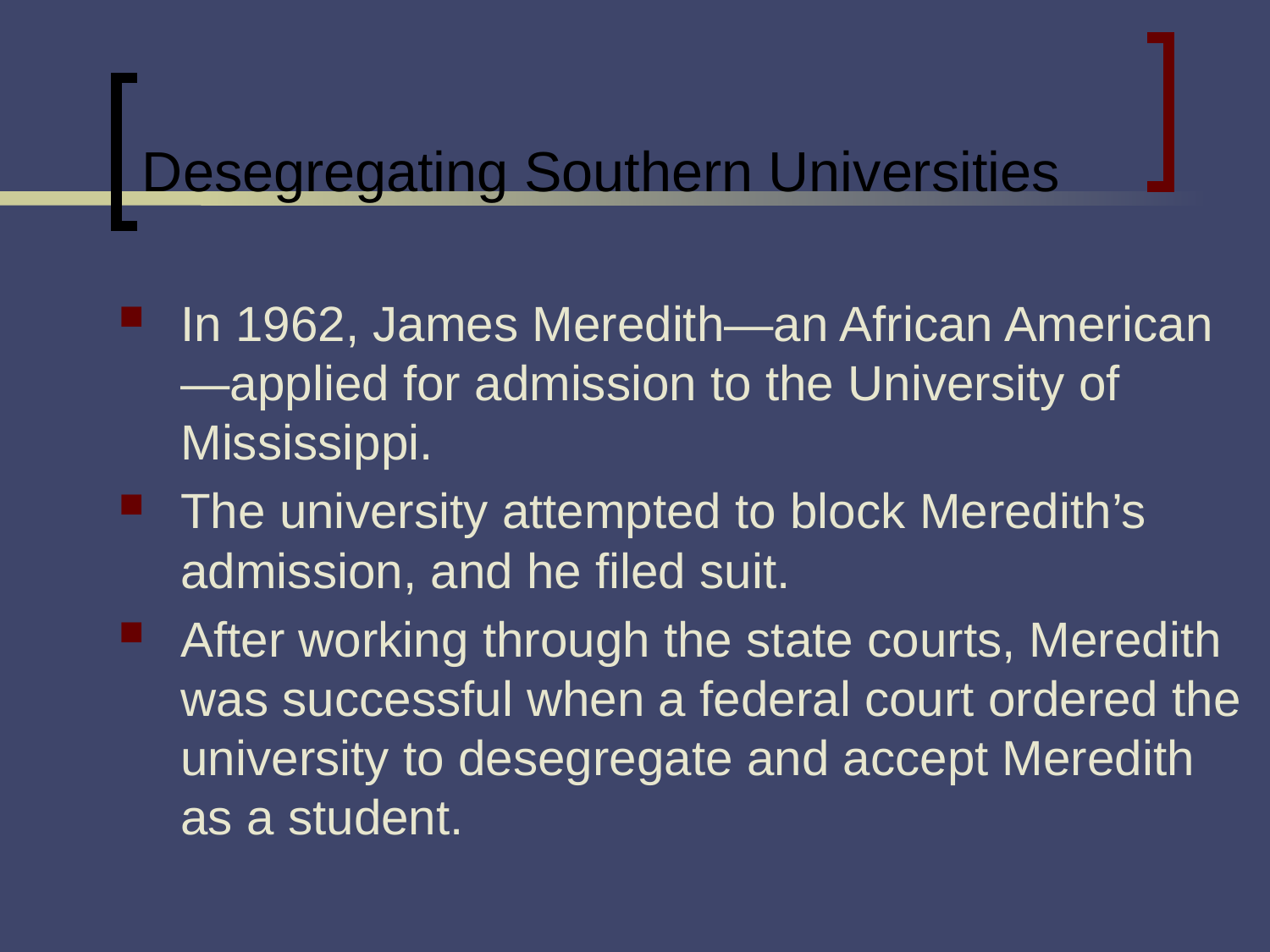

# Desegregating Southern Universities
In 1962, James Meredith—an African American—applied for admission to the University of Mississippi.
The university attempted to block Meredith’s admission, and he filed suit.
After working through the state courts, Meredith was successful when a federal court ordered the university to desegregate and accept Meredith as a student.